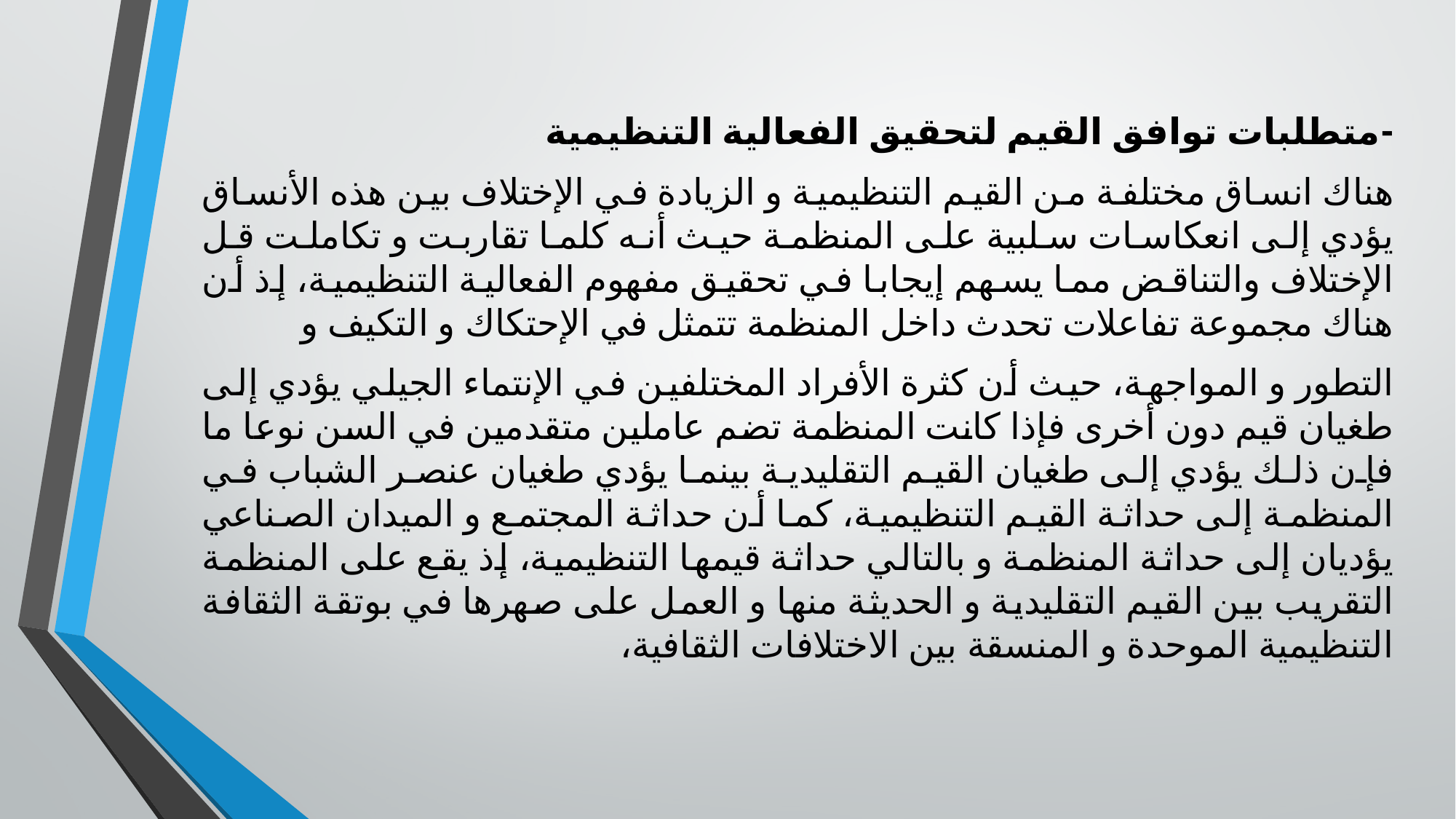

-متطلبات توافق القيم لتحقيق الفعالية التنظيمية
هناك انساق مختلفة من القيم التنظيمية و الزيادة في الإختلاف بين هذه الأنساق يؤدي إلى انعكاسات سلبية على المنظمة حيث أنه كلما تقاربت و تكاملت قل الإختلاف والتناقض مما يسهم إيجابا في تحقيق مفهوم الفعالية التنظيمية، إذ أن هناك مجموعة تفاعلات تحدث داخل المنظمة تتمثل في الإحتكاك و التكيف و
التطور و المواجهة، حيث أن كثرة الأفراد المختلفين في الإنتماء الجيلي يؤدي إلى طغيان قيم دون أخرى فإذا كانت المنظمة تضم عاملين متقدمين في السن نوعا ما فإن ذلك يؤدي إلى طغيان القيم التقليدية بينما يؤدي طغيان عنصر الشباب في المنظمة إلى حداثة القيم التنظيمية، كما أن حداثة المجتمع و الميدان الصناعي يؤديان إلى حداثة المنظمة و بالتالي حداثة قيمها التنظيمية، إذ يقع على المنظمة التقريب بين القيم التقليدية و الحديثة منها و العمل على صهرها في بوتقة الثقافة التنظيمية الموحدة و المنسقة بين الاختلافات الثقافية،